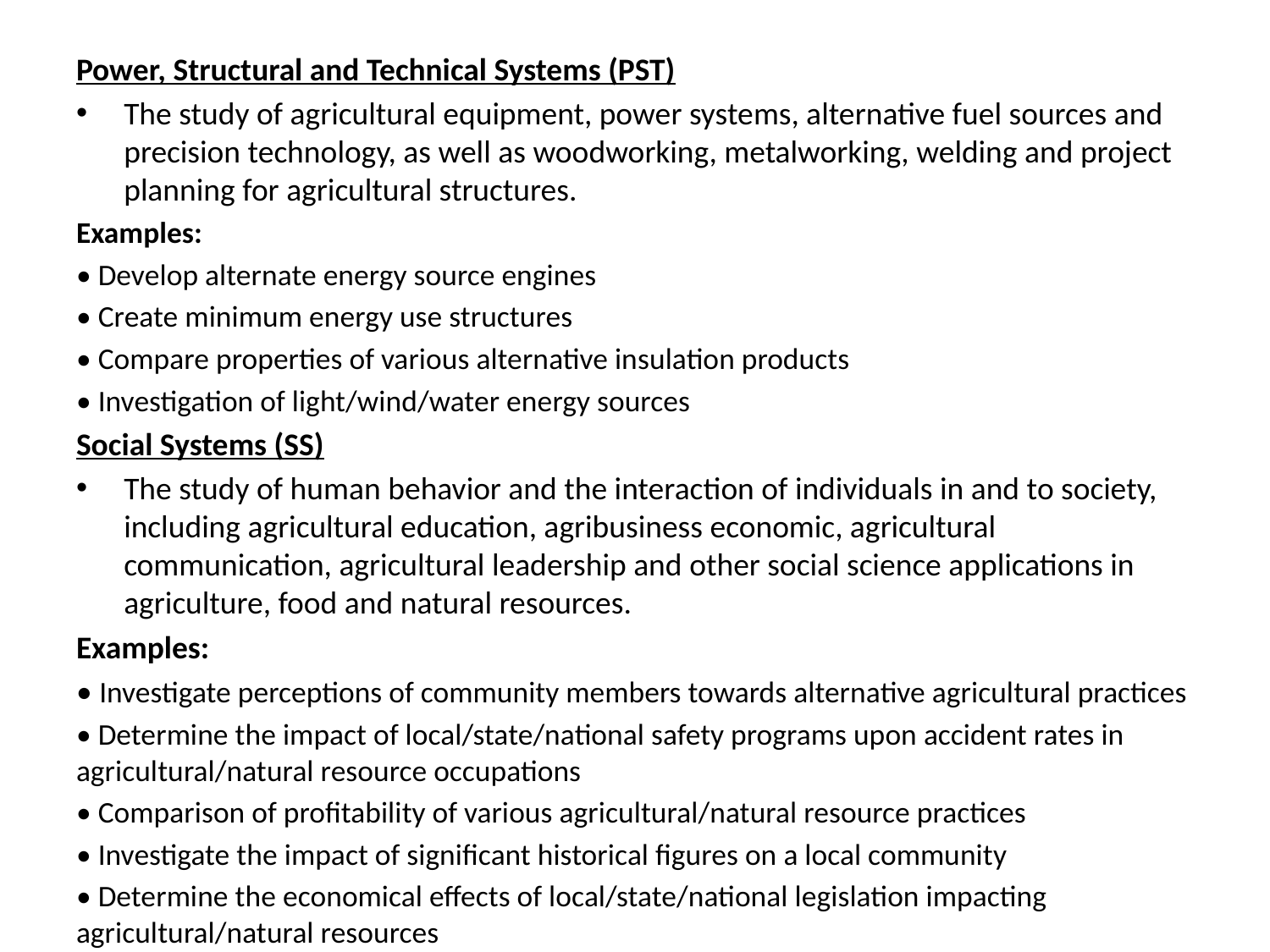

#
Power, Structural and Technical Systems (PST)
The study of agricultural equipment, power systems, alternative fuel sources and precision technology, as well as woodworking, metalworking, welding and project planning for agricultural structures.
Examples:
• Develop alternate energy source engines
• Create minimum energy use structures
• Compare properties of various alternative insulation products
• Investigation of light/wind/water energy sources
Social Systems (SS)
The study of human behavior and the interaction of individuals in and to society, including agricultural education, agribusiness economic, agricultural communication, agricultural leadership and other social science applications in agriculture, food and natural resources.
Examples:
• Investigate perceptions of community members towards alternative agricultural practices
• Determine the impact of local/state/national safety programs upon accident rates in agricultural/natural resource occupations
• Comparison of profitability of various agricultural/natural resource practices
• Investigate the impact of significant historical figures on a local community
• Determine the economical effects of local/state/national legislation impacting agricultural/natural resources